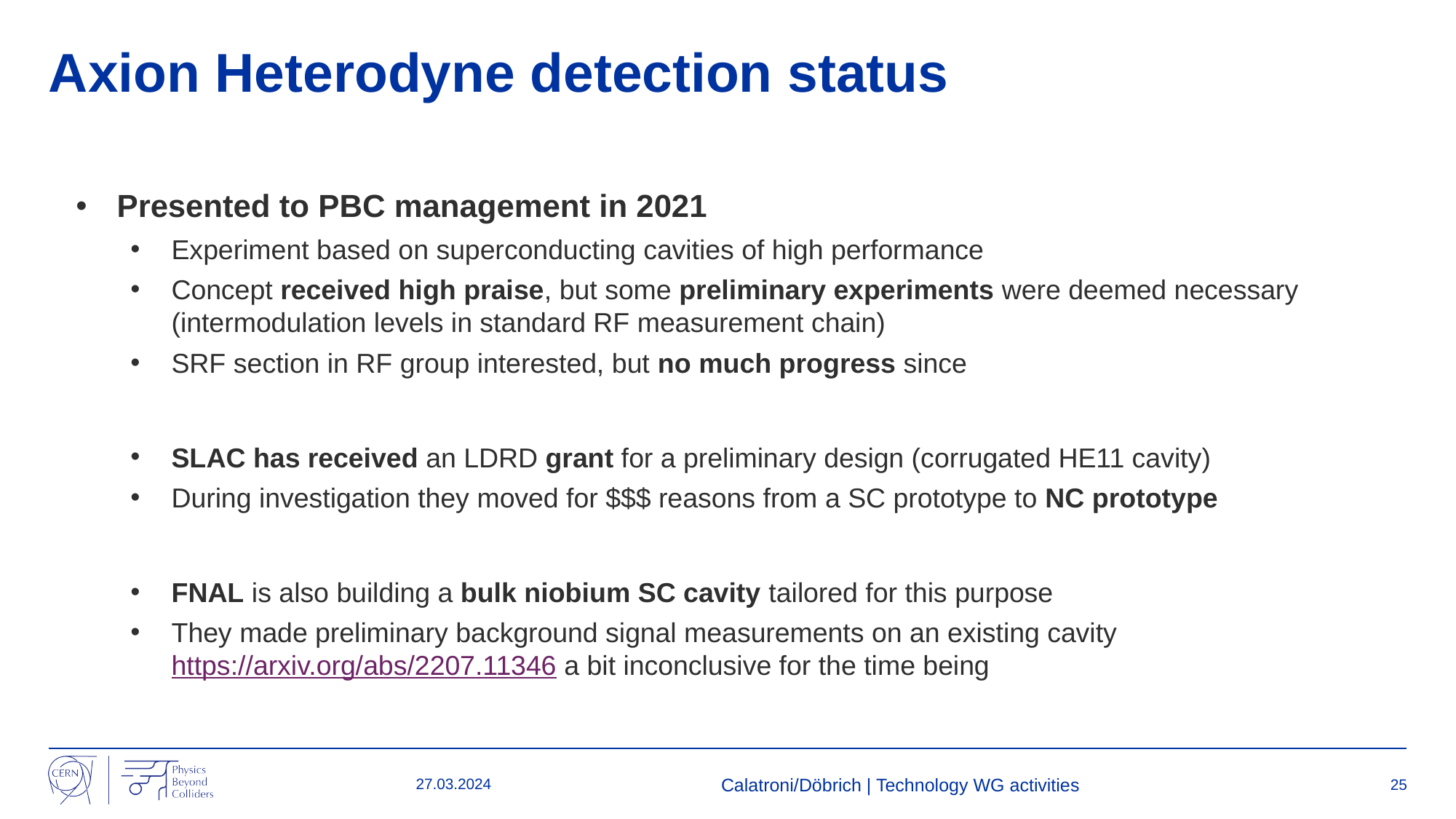

# Axion Heterodyne detection status
Presented to PBC management in 2021
Experiment based on superconducting cavities of high performance
Concept received high praise, but some preliminary experiments were deemed necessary (intermodulation levels in standard RF measurement chain)
SRF section in RF group interested, but no much progress since

SLAC has received an LDRD grant for a preliminary design (corrugated HE11 cavity)
During investigation they moved for $$$ reasons from a SC prototype to NC prototype

FNAL is also building a bulk niobium SC cavity tailored for this purpose
They made preliminary background signal measurements on an existing cavity https://arxiv.org/abs/2207.11346 a bit inconclusive for the time being
27.03.2024
Calatroni/Döbrich | Technology WG activities
25